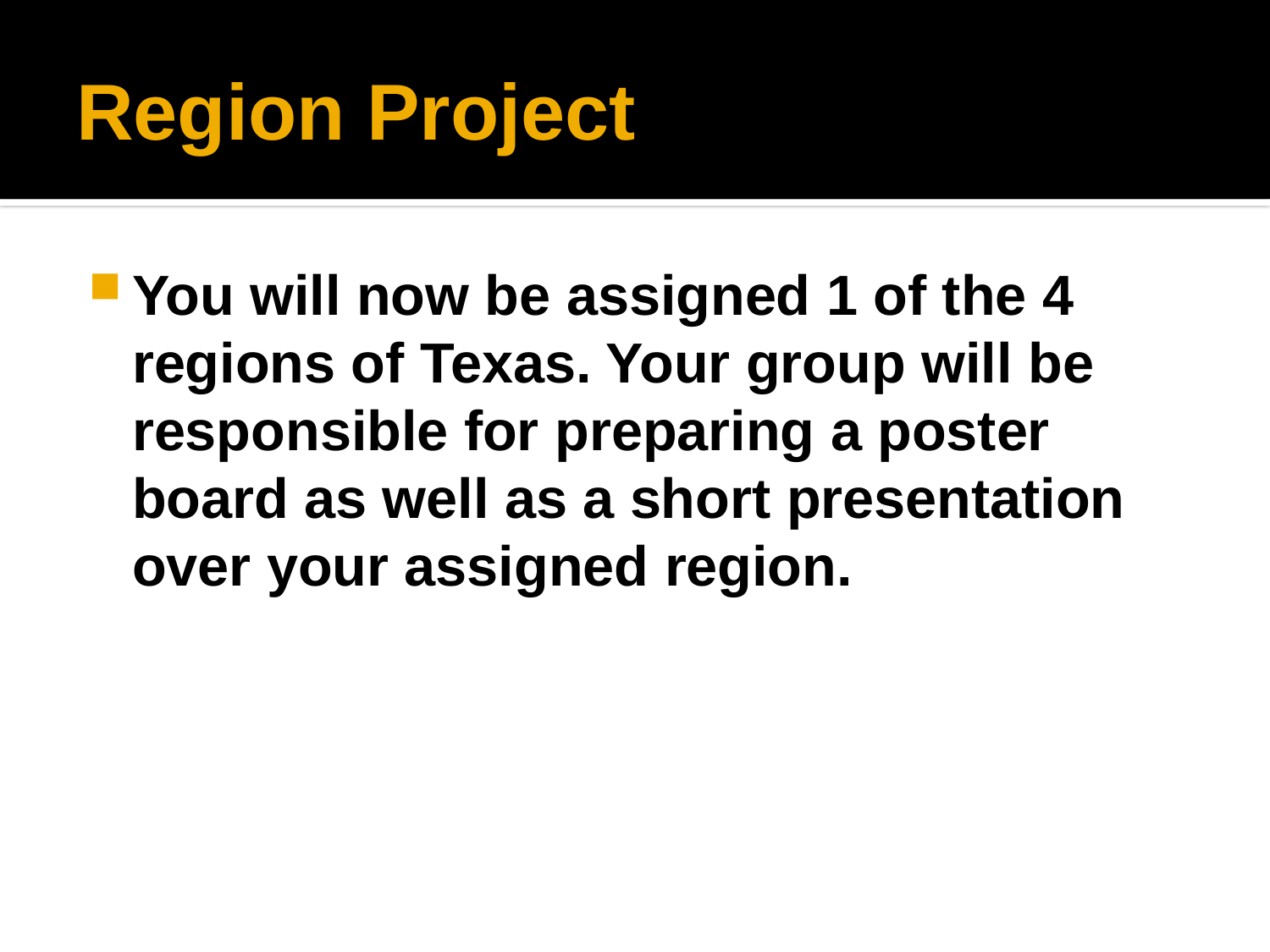

# Region Project
You will now be assigned 1 of the 4 regions of Texas. Your group will be responsible for preparing a poster board as well as a short presentation over your assigned region.